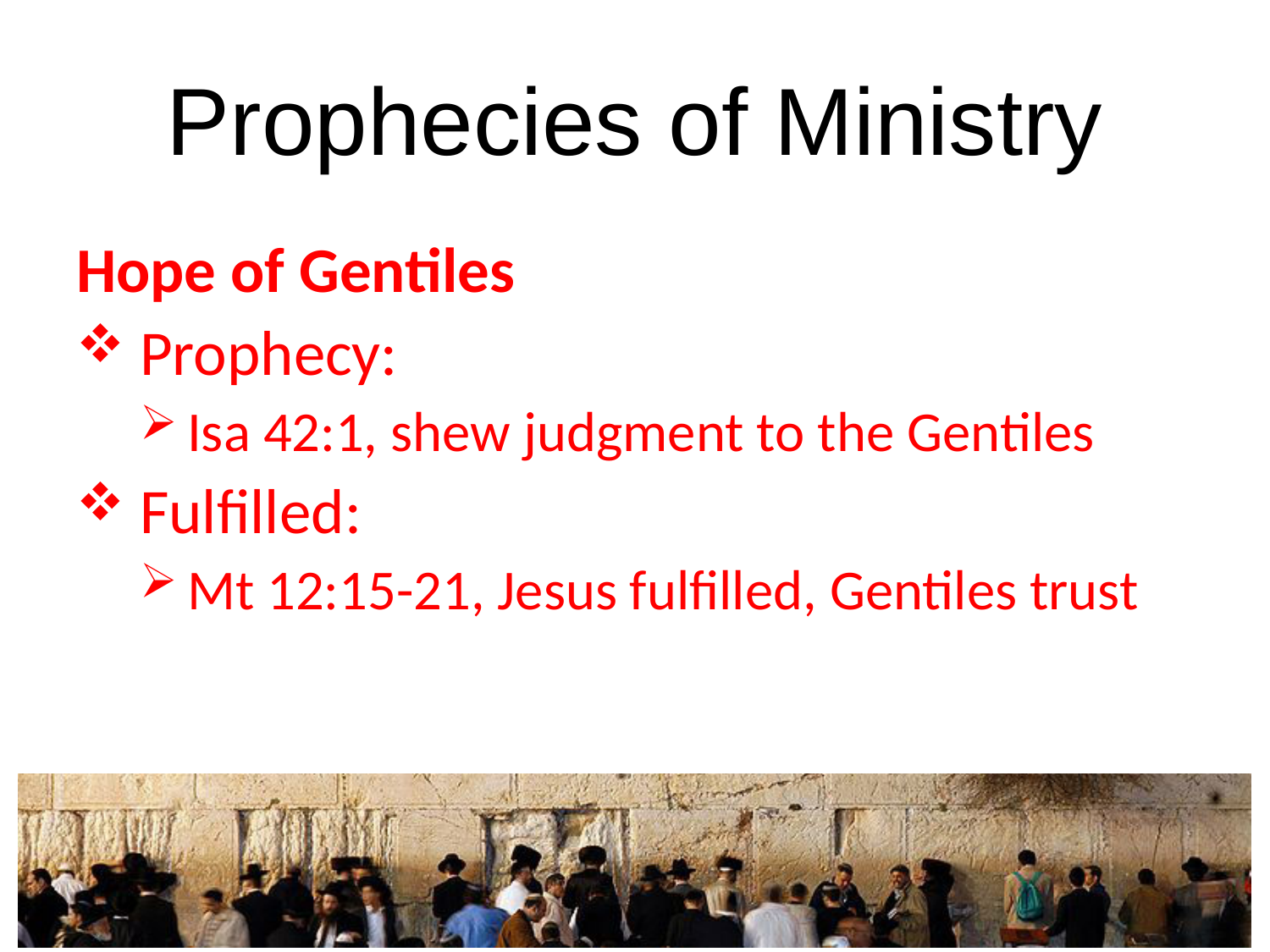

# Prophecies of Ministry
Hope of Gentiles
Prophecy:
Isa 42:1, shew judgment to the Gentiles
Fulfilled:
Mt 12:15-21, Jesus fulfilled, Gentiles trust